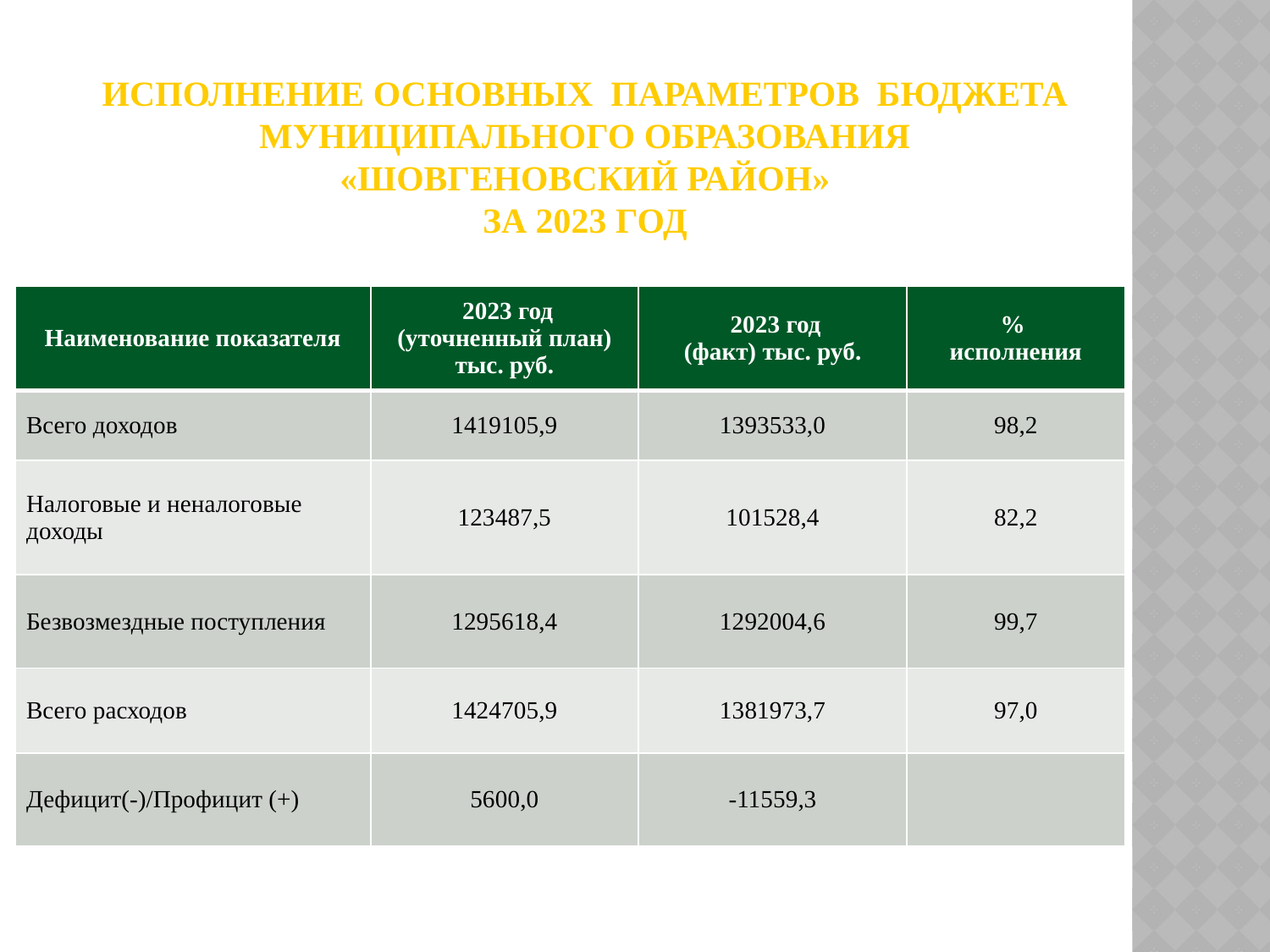

# ИСПОЛНЕНИЕ ОсновныХ  параметрОВ  Бюджета муниципального образования «ШОВГЕНОВский район» за 2023 год
| Наименование показателя | 2023 год (уточненный план) тыс. руб. | 2023 год (факт) тыс. руб. | % исполнения |
| --- | --- | --- | --- |
| Всего доходов | 1419105,9 | 1393533,0 | 98,2 |
| Налоговые и неналоговые доходы | 123487,5 | 101528,4 | 82,2 |
| Безвозмездные поступления | 1295618,4 | 1292004,6 | 99,7 |
| Всего расходов | 1424705,9 | 1381973,7 | 97,0 |
| Дефицит(-)/Профицит (+) | 5600,0 | -11559,3 |  |